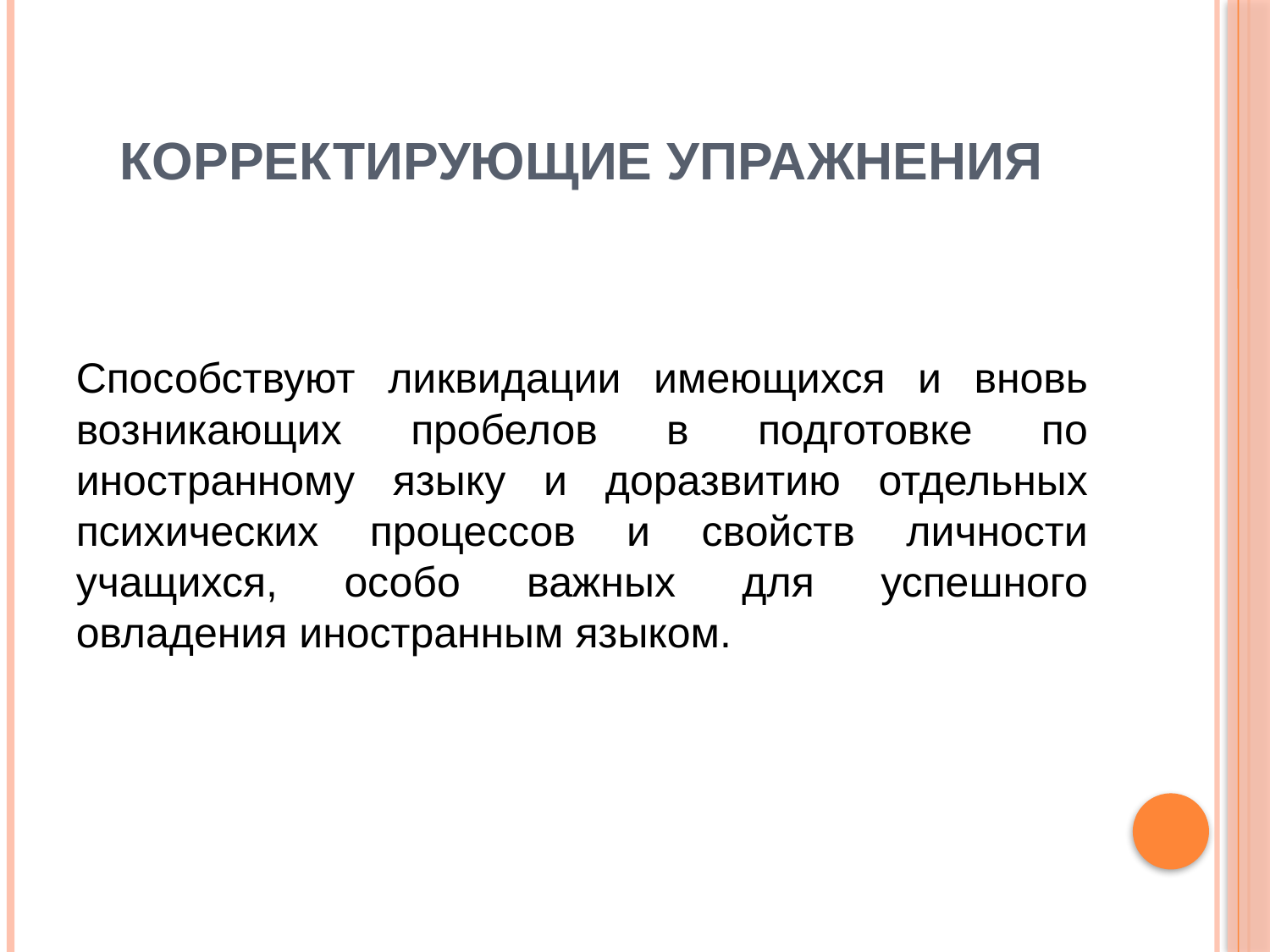

# корректирующие упражнения

Способствуют ликвидации имеющихся и вновь возникающих пробелов в подготовке по иностранному языку и доразвитию отдельных психических процессов и свойств личности учащихся, особо важных для успешного овладения иностранным языком.